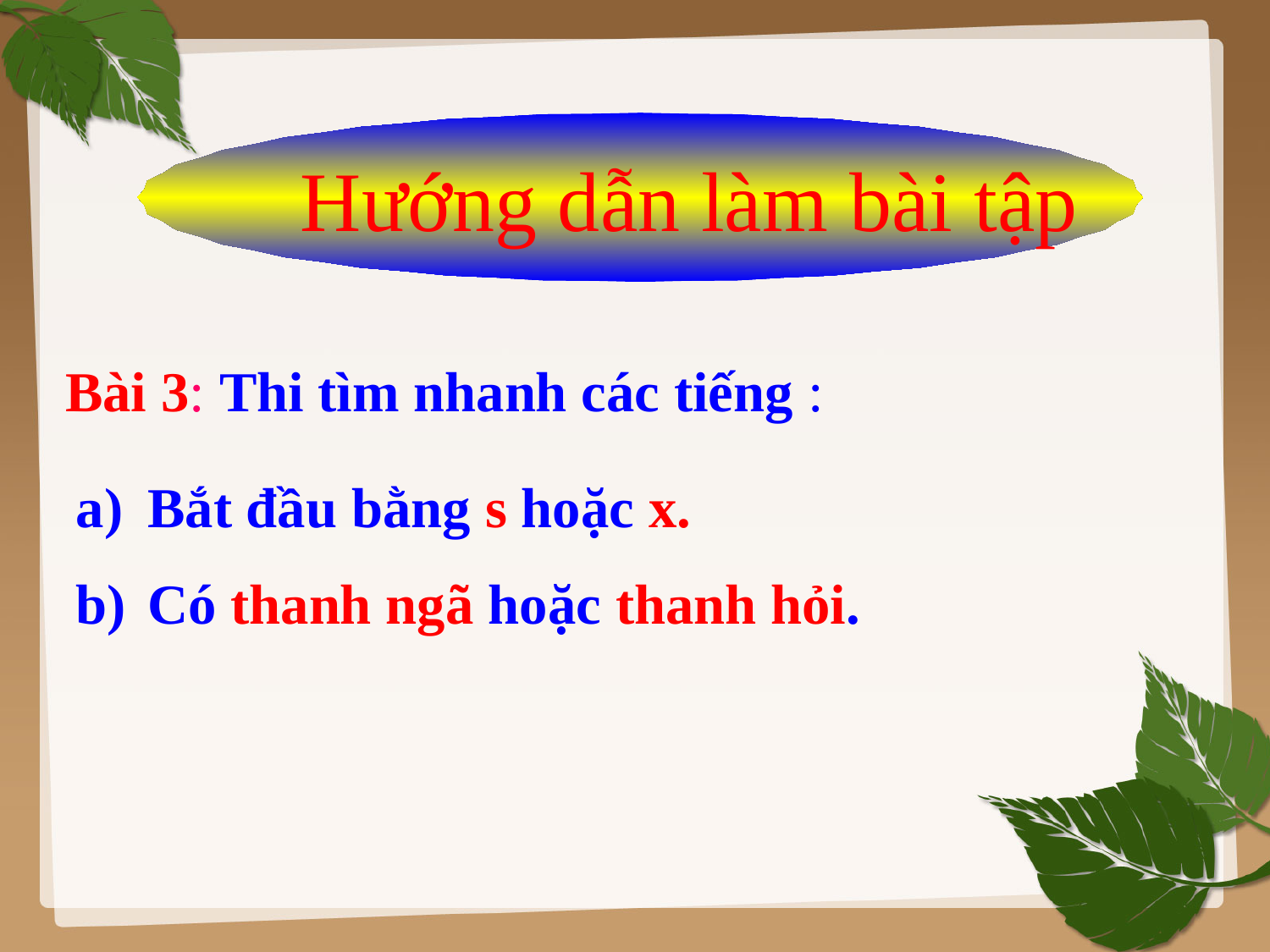

Hướng dẫn làm bài tập
Bài 3: Thi tìm nhanh các tiếng :
Bắt đầu bằng s hoặc x.
Có thanh ngã hoặc thanh hỏi.